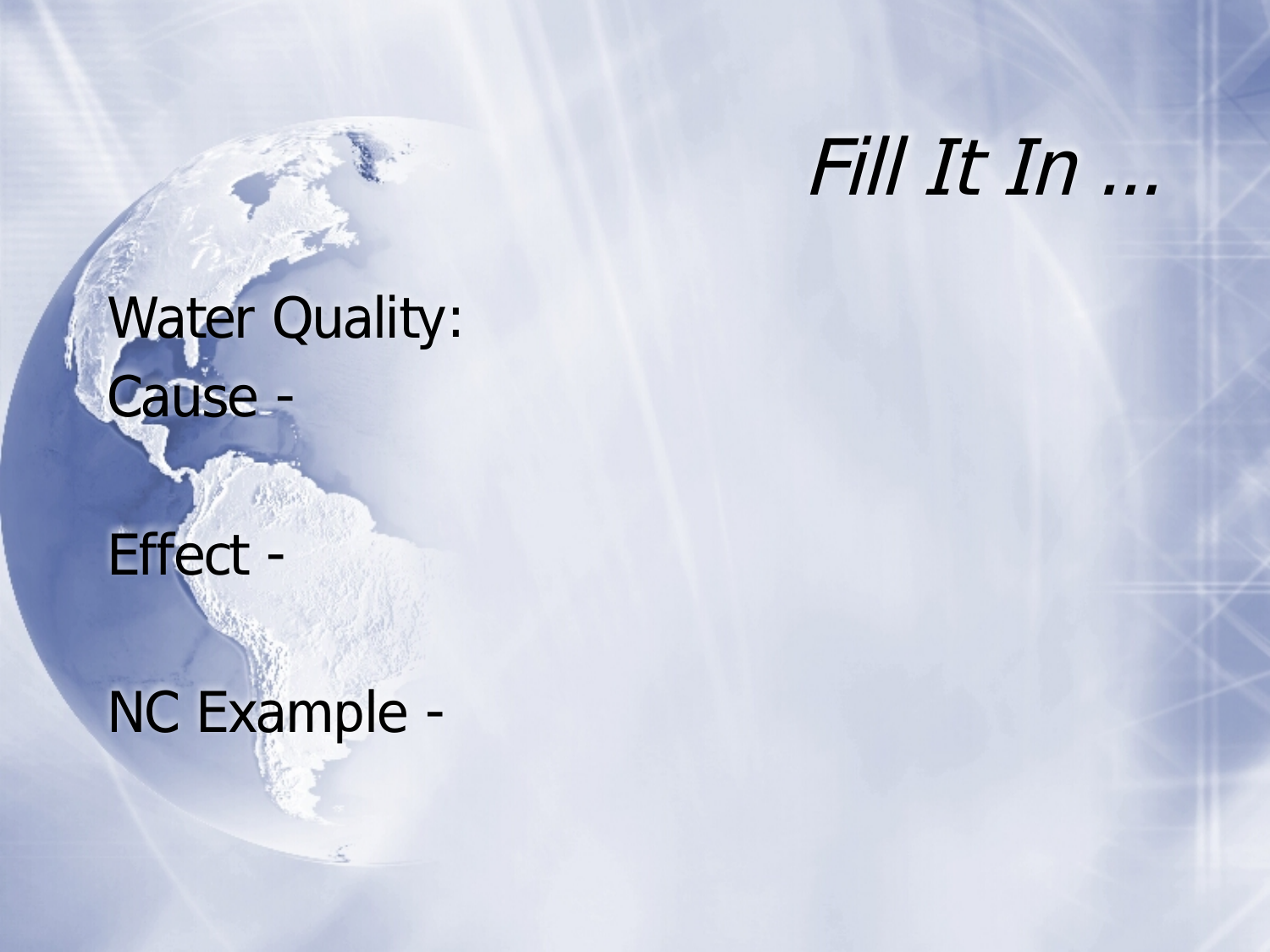

# Fill It In …
Water Quality:
Cause -

Effect -

NC Example -